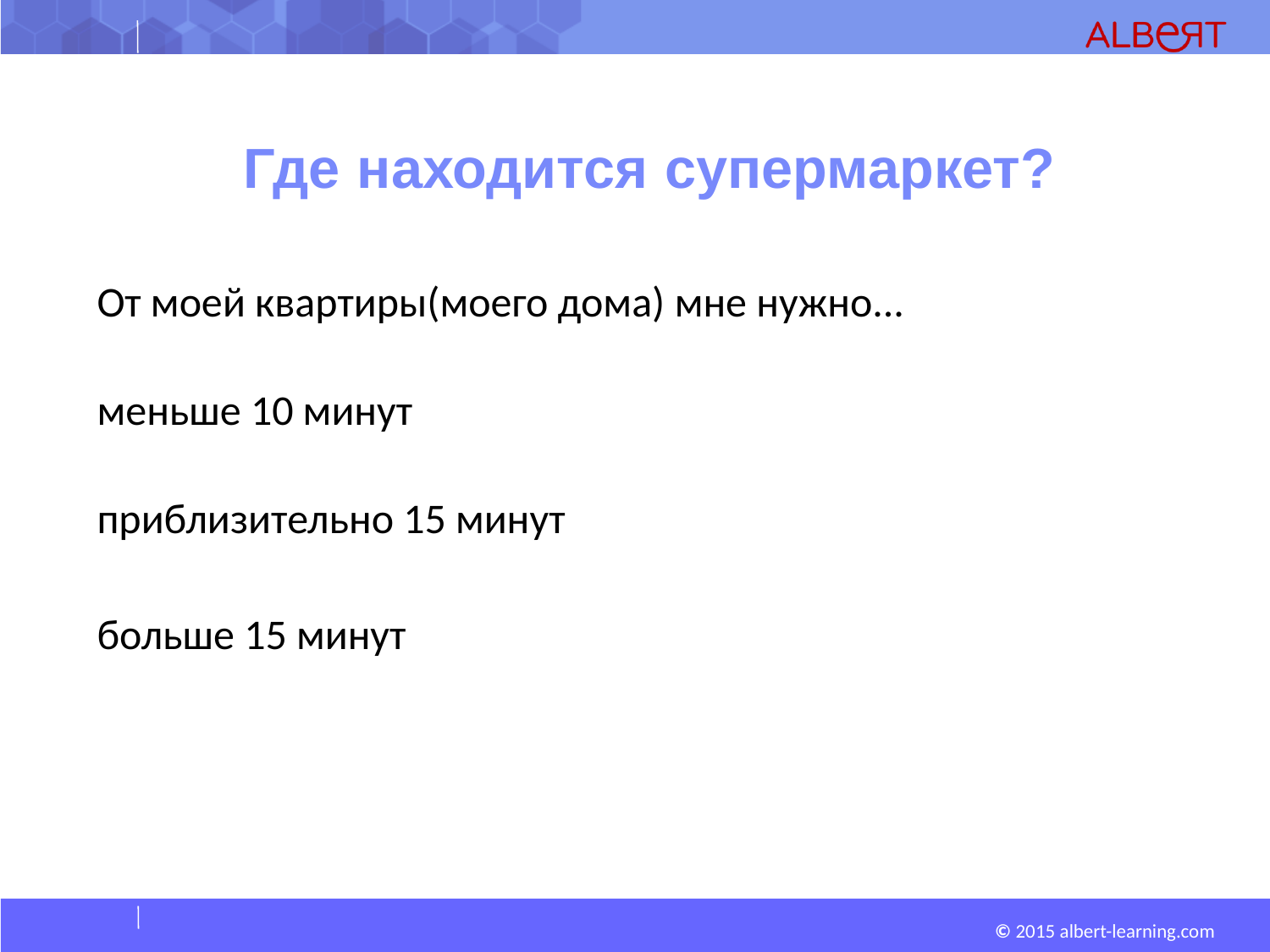

# Где находится супермаркет?

От моей квартиры(моего дома) мне нужно...
меньше 10 минут
приблизительно 15 минут

больше 15 минут